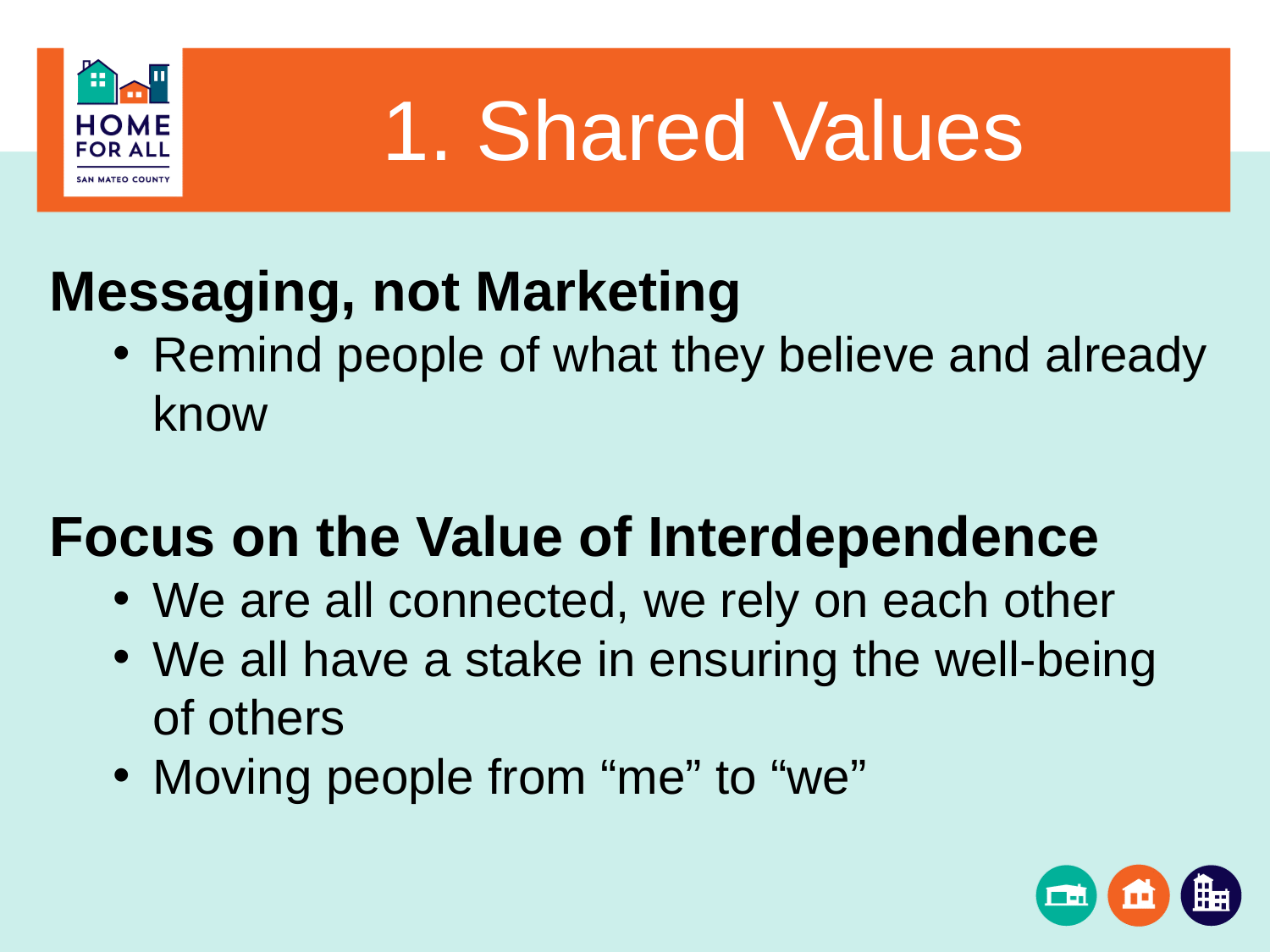

# 1. Shared Values
Messaging, not Marketing
Remind people of what they believe and already know

Focus on the Value of Interdependence
We are all connected, we rely on each other
We all have a stake in ensuring the well-being of others
Moving people from “me” to “we”